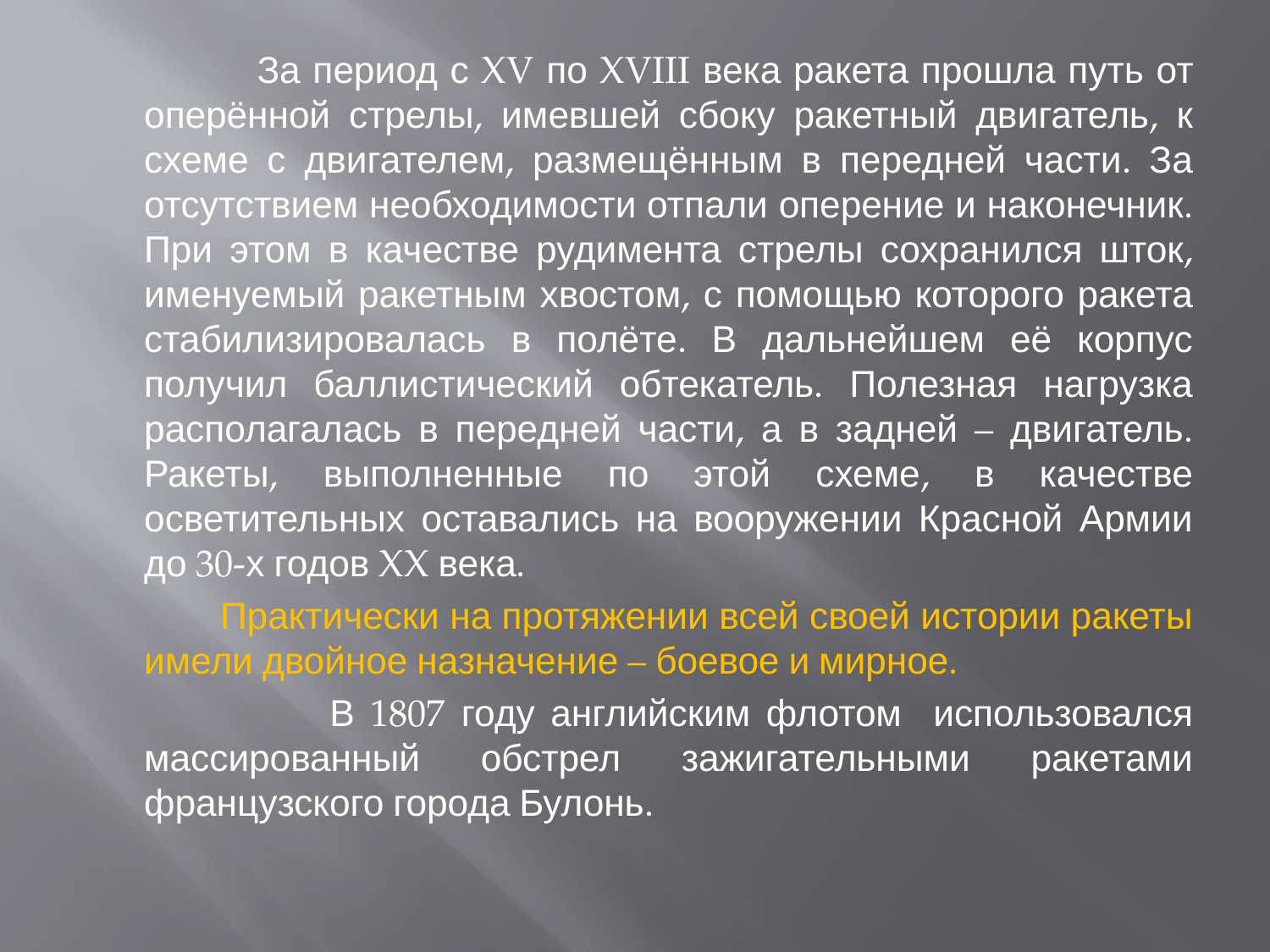

#
             За период с XV по XVIII века ракета прошла путь от оперённой стрелы, имевшей сбоку ракетный двигатель, к схеме с двигателем, размещённым в передней части. За отсутствием необходимости отпали оперение и наконечник. При этом в качестве рудимента стрелы сохранился шток, именуемый ракетным хвостом, с помощью которого ракета стабилизировалась в полёте. В дальнейшем её корпус получил баллистический обтекатель. Полезная нагрузка располагалась в передней части, а в задней – двигатель. Ракеты, выполненные по этой схеме, в качестве осветительных оставались на вооружении Красной Армии до 30-х годов XX века.
            Практически на протяжении всей своей истории ракеты имели двойное назначение – боевое и мирное.
               В 1807 году английским флотом  использовался массированный обстрел зажигательными ракетами французского города Булонь.